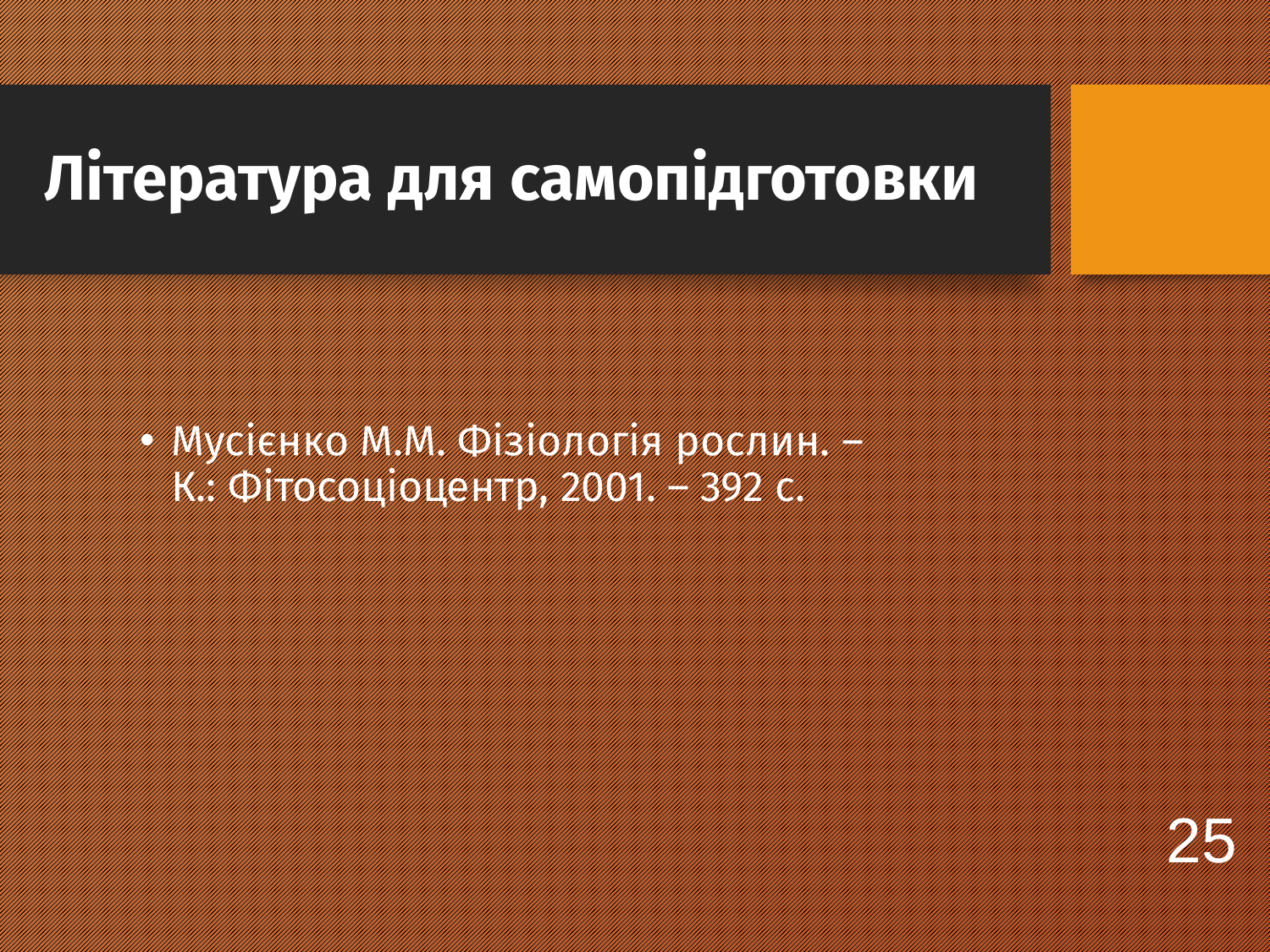

# Література для самопідготовки
Мусієнко М.М. Фізіологія рослин. – К.: Фітосоціоцентр, 2001. – 392 с.
25